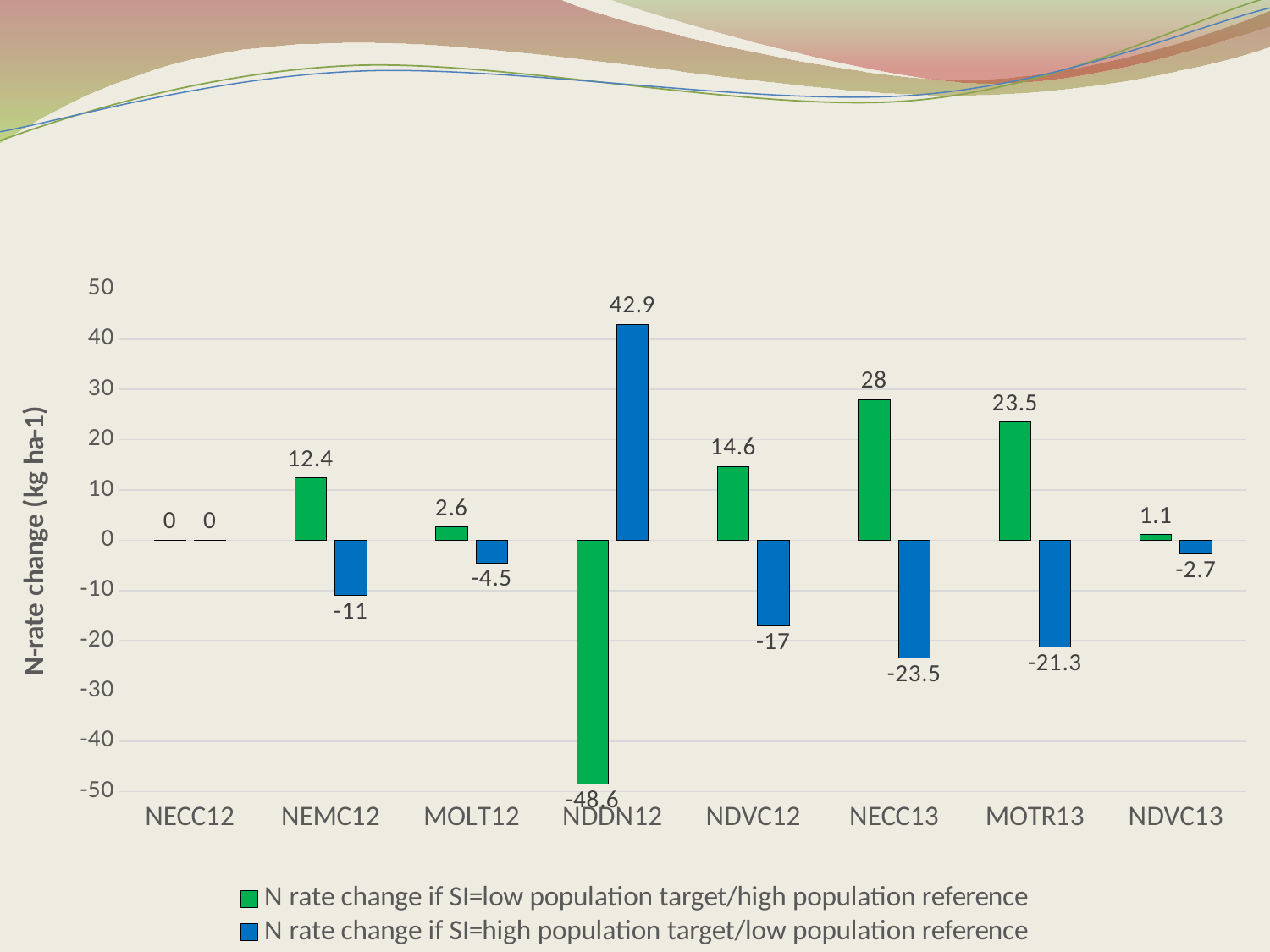

#

### Chart

| Category | N rate change if SI=low population target/high population reference | N rate change if SI=high population target/low population reference |
|---|---|---|
| NECC12 | 0.0 | 0.0 |
| NEMC12 | 12.4 | -11.0 |
| MOLT12 | 2.6 | -4.5 |
| NDDN12 | -48.6 | 42.9 |
| NDVC12 | 14.6 | -17.0 |
| NECC13 | 28.0 | -23.5 |
| MOTR13 | 23.5 | -21.3 |
| NDVC13 | 1.1 | -2.7 |